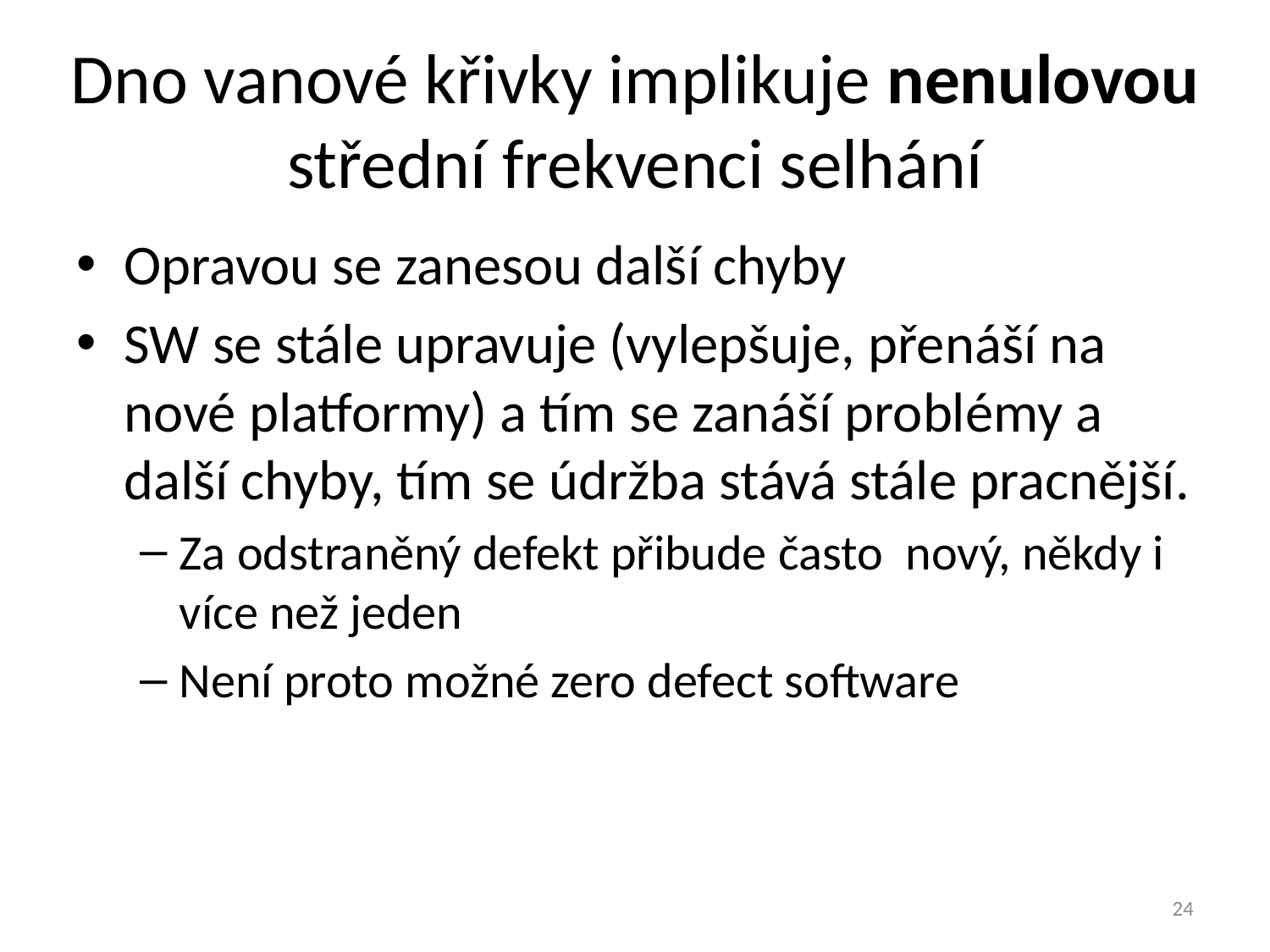

# Dno vanové křivky implikuje nenulovou střední frekvenci selhání
Opravou se zanesou další chyby
SW se stále upravuje (vylepšuje, přenáší na nové platformy) a tím se zanáší problémy a další chyby, tím se údržba stává stále pracnější.
Za odstraněný defekt přibude často  nový, někdy i více než jeden
Není proto možné zero defect software
24